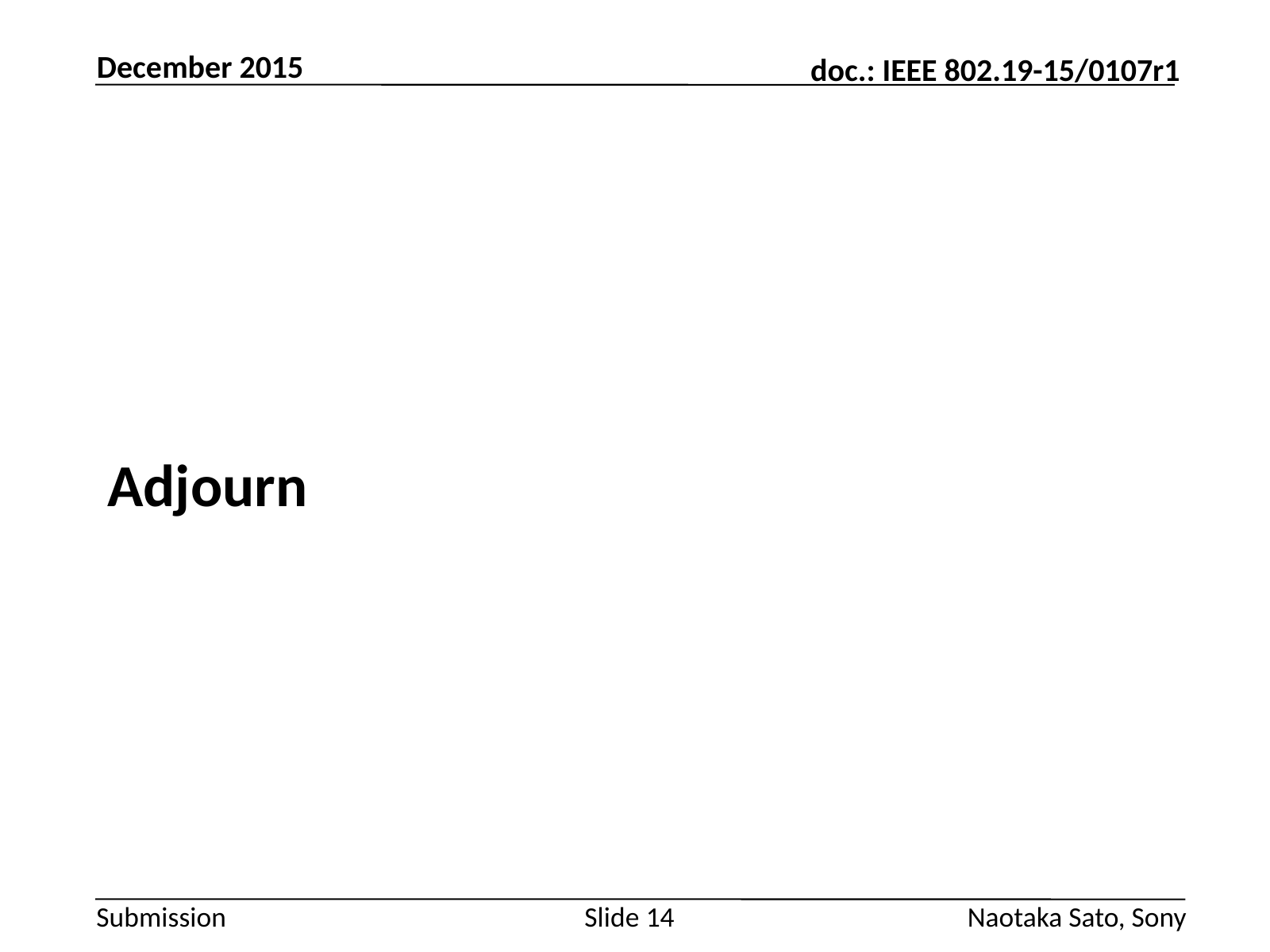

December 2015
#

Adjourn
Slide 14
Naotaka Sato, Sony